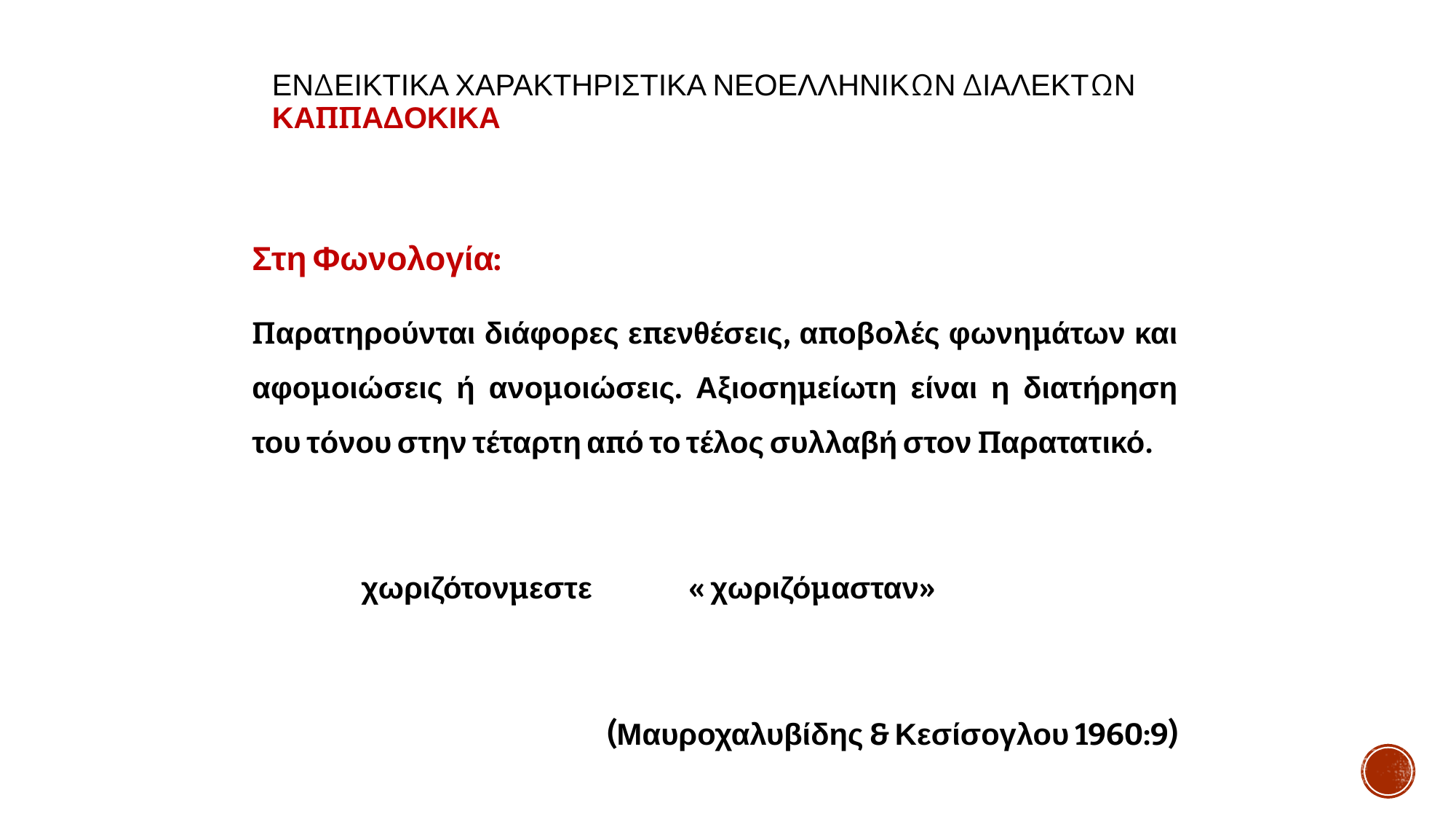

# ΕΝΔΕΙΚΤΙΚΑ ΧΑΡΑΚΤΗΡΙΣΤΙΚΑ ΝΕΟΕΛΛΗΝΙΚΩΝ ΔΙΑΛΕΚΤΩΝ ΚΑΠΠΑΔΟΚΙΚΑ
Στη Φωνολογία:
Παρατηρούνται διάφορες επενθέσεις, αποβολές φωνημάτων και αφομοιώσεις ή ανομοιώσεις. Αξιοσημείωτη είναι η διατήρηση του τόνου στην τέταρτη από το τέλος συλλαβή στον Παρατατικό.

	χωριζότονμεστε  	« χωριζόμασταν»

	 (Μαυροχαλυβίδης & Κεσίσογλου 1960:9)